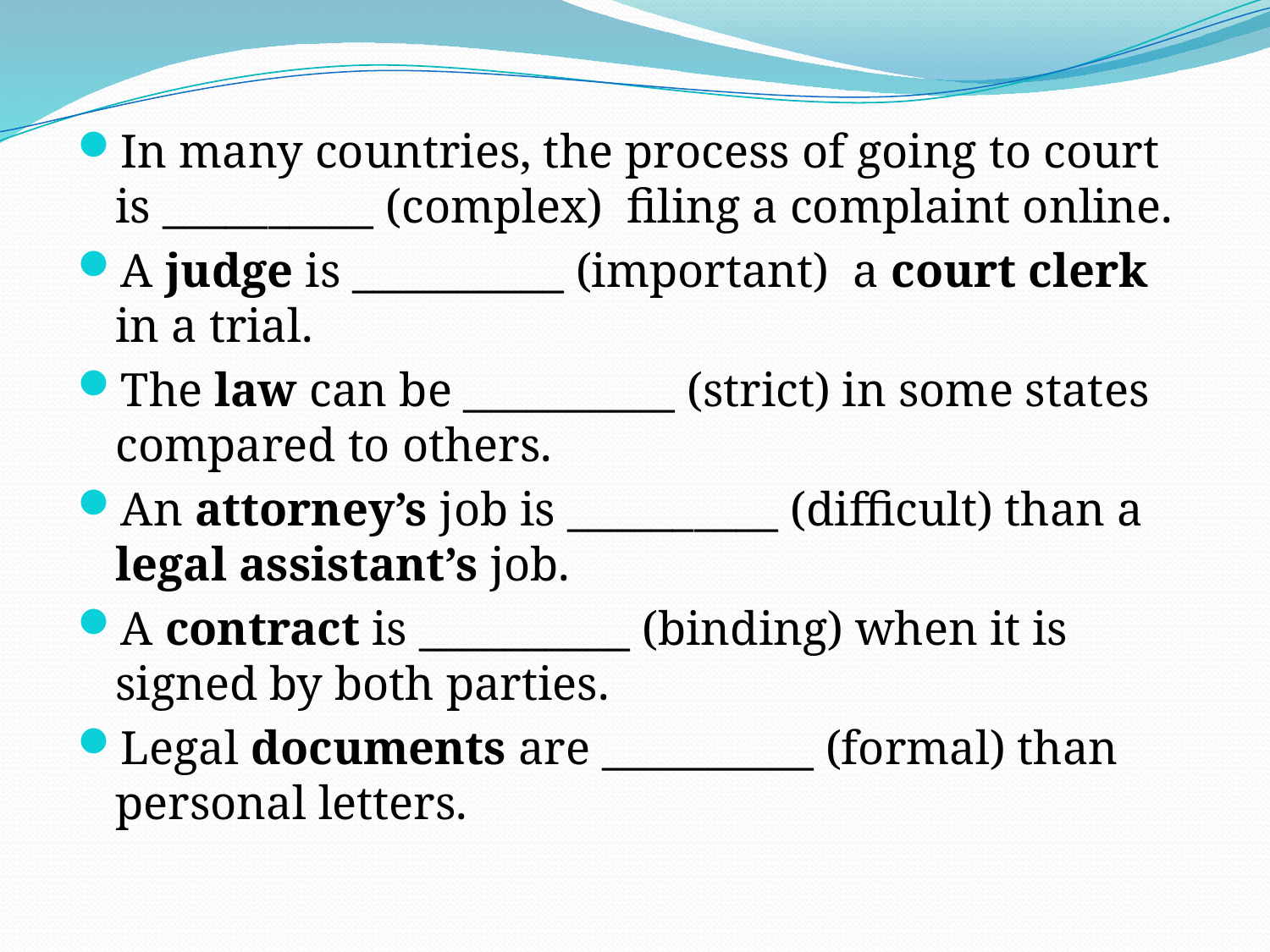

In many countries, the process of going to court is __________ (complex)  filing a complaint online.
A judge is __________ (important)  a court clerk in a trial.
The law can be __________ (strict) in some states compared to others.
An attorney’s job is __________ (difficult) than a legal assistant’s job.
A contract is __________ (binding) when it is signed by both parties.
Legal documents are __________ (formal) than personal letters.